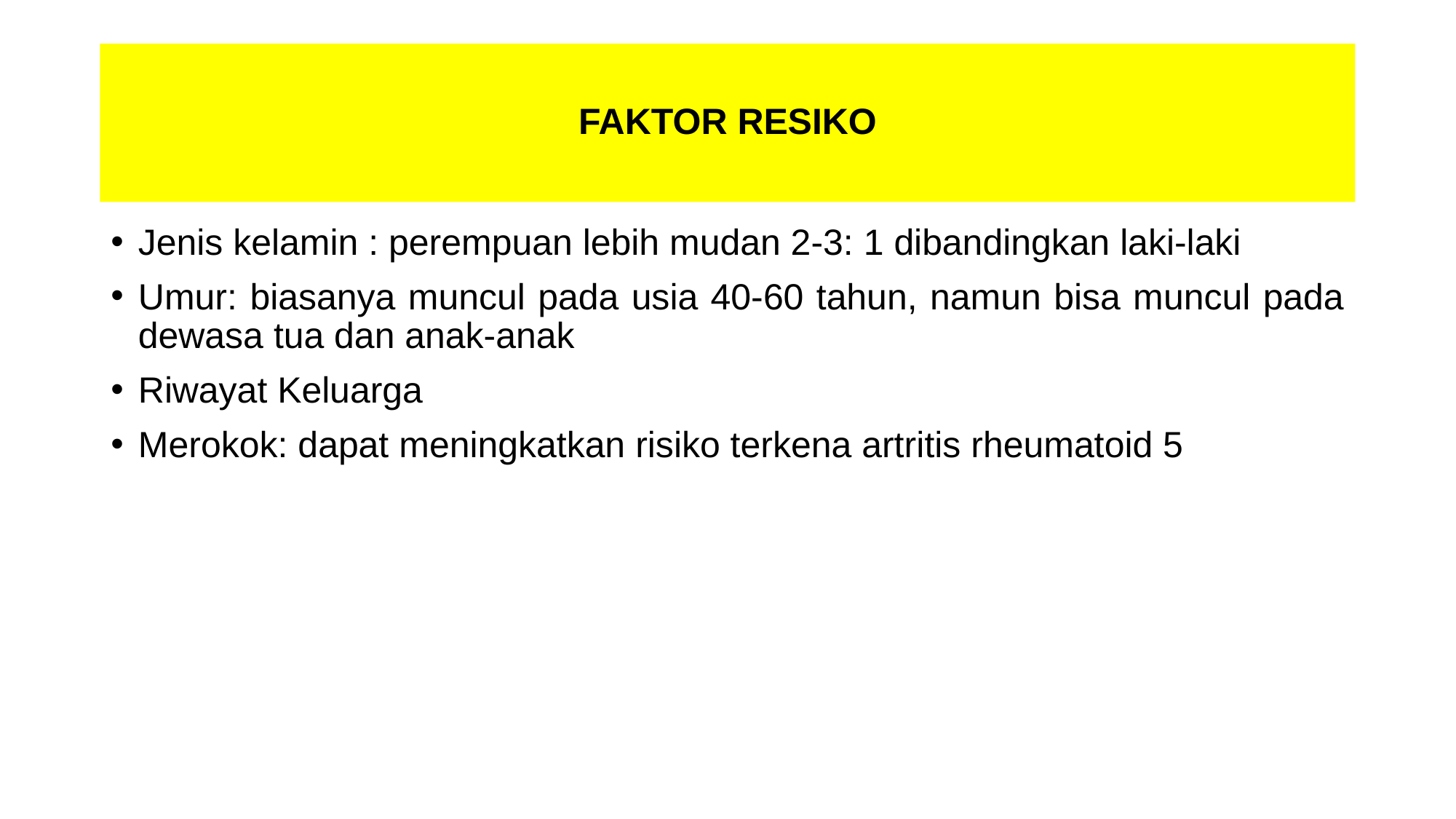

# FAKTOR RESIKO
Jenis kelamin : perempuan lebih mudan 2-3: 1 dibandingkan laki-laki
Umur: biasanya muncul pada usia 40-60 tahun, namun bisa muncul pada dewasa tua dan anak-anak
Riwayat Keluarga
Merokok: dapat meningkatkan risiko terkena artritis rheumatoid 5